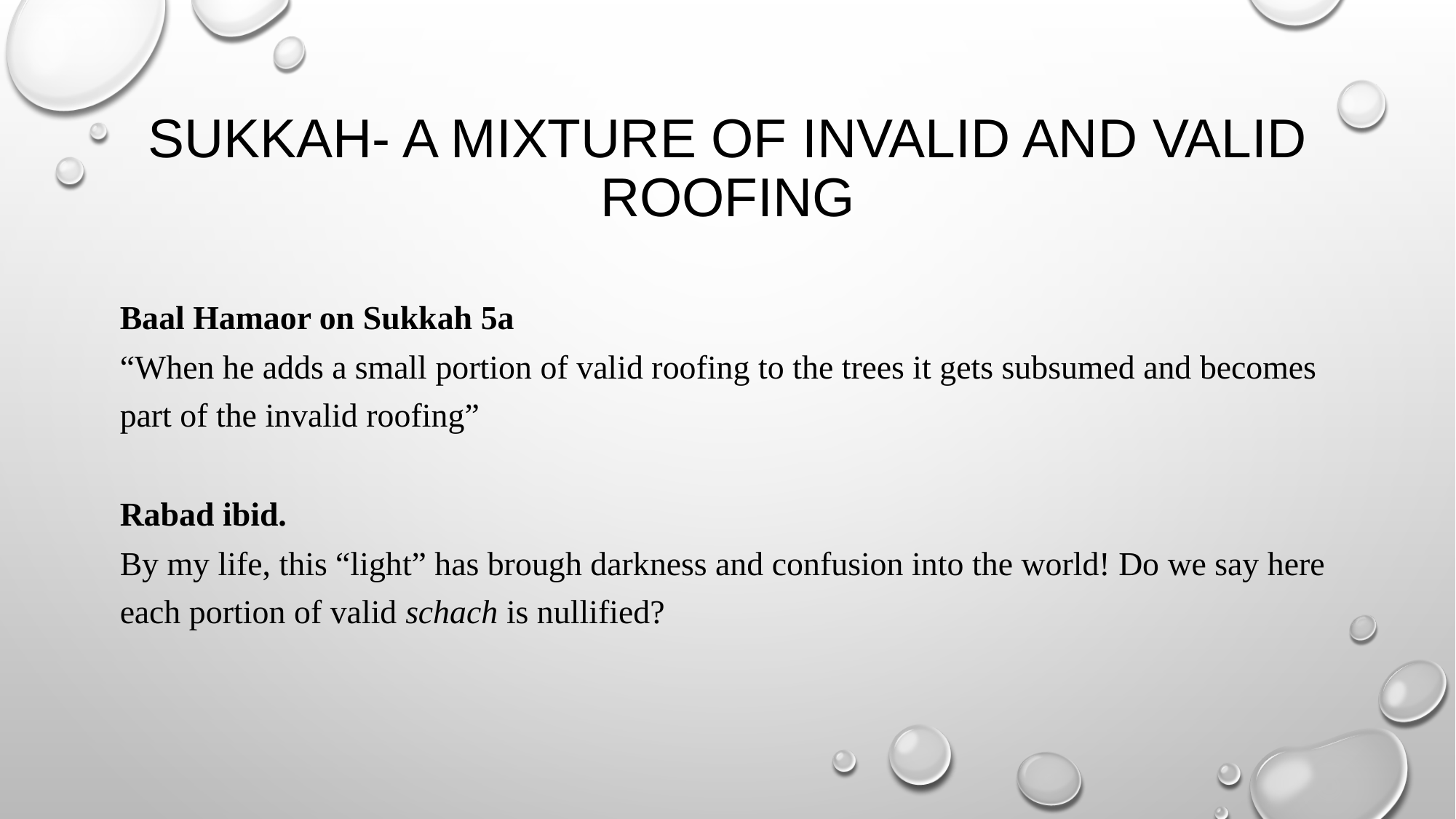

# Sukkah- A mixture of Invalid and Valid Roofing
Baal Hamaor on Sukkah 5a
“When he adds a small portion of valid roofing to the trees it gets subsumed and becomes part of the invalid roofing”

Rabad ibid.
By my life, this “light” has brough darkness and confusion into the world! Do we say here each portion of valid schach is nullified?